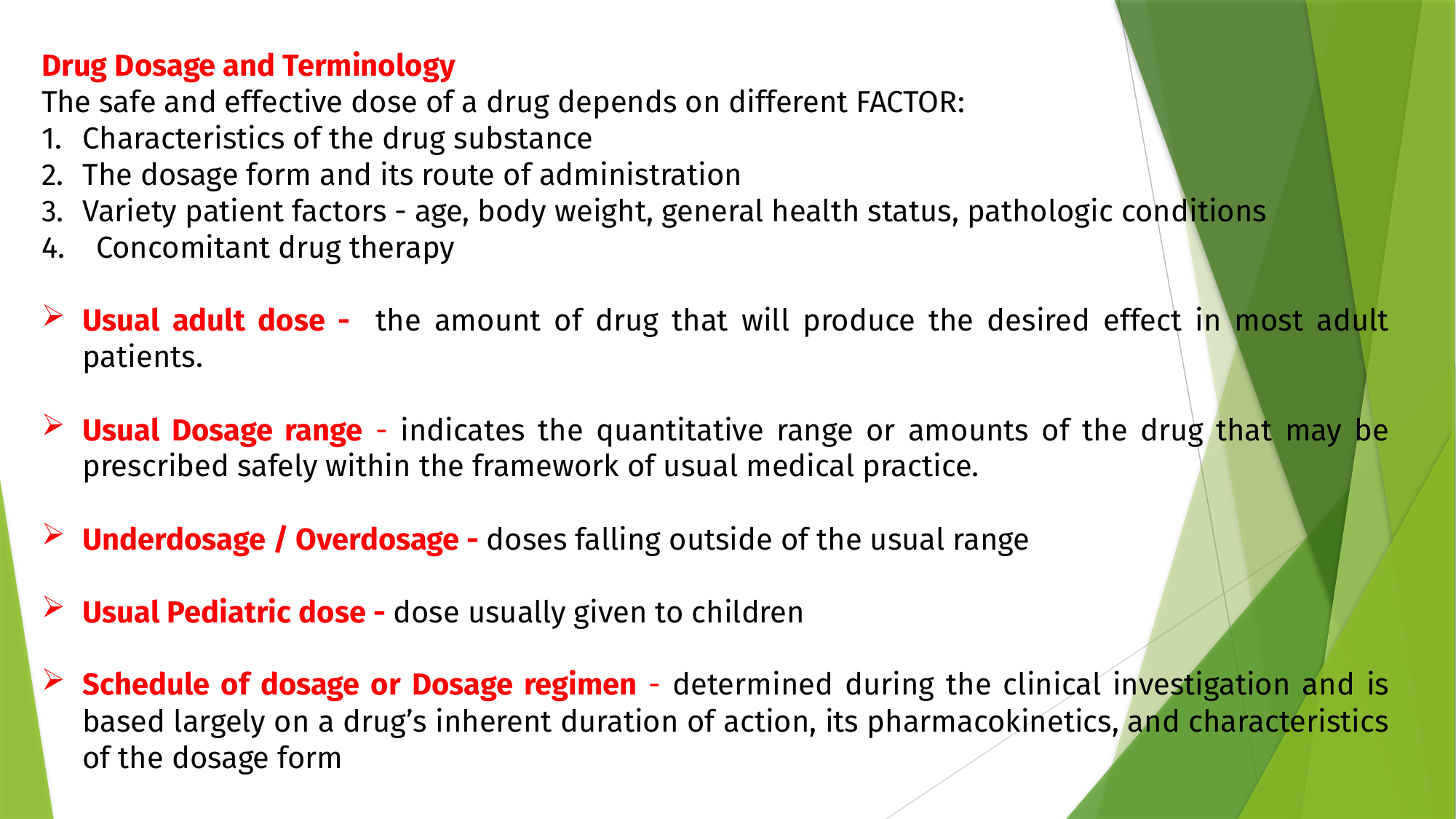

Drug Dosage and Terminology
The safe and effective dose of a drug depends on different FACTOR:
Characteristics of the drug substance
The dosage form and its route of administration
Variety patient factors - age, body weight, general health status, pathologic conditions
Concomitant drug therapy

Usual adult dose -  the amount of drug that will produce the desired effect in most adult patients.

Usual Dosage range - indicates the quantitative range or amounts of the drug that may be prescribed safely within the framework of usual medical practice.

Underdosage / Overdosage - doses falling outside of the usual range

Usual Pediatric dose - dose usually given to children

Schedule of dosage or Dosage regimen - determined during the clinical investigation and is based largely on a drug’s inherent duration of action, its pharmacokinetics, and characteristics of the dosage form